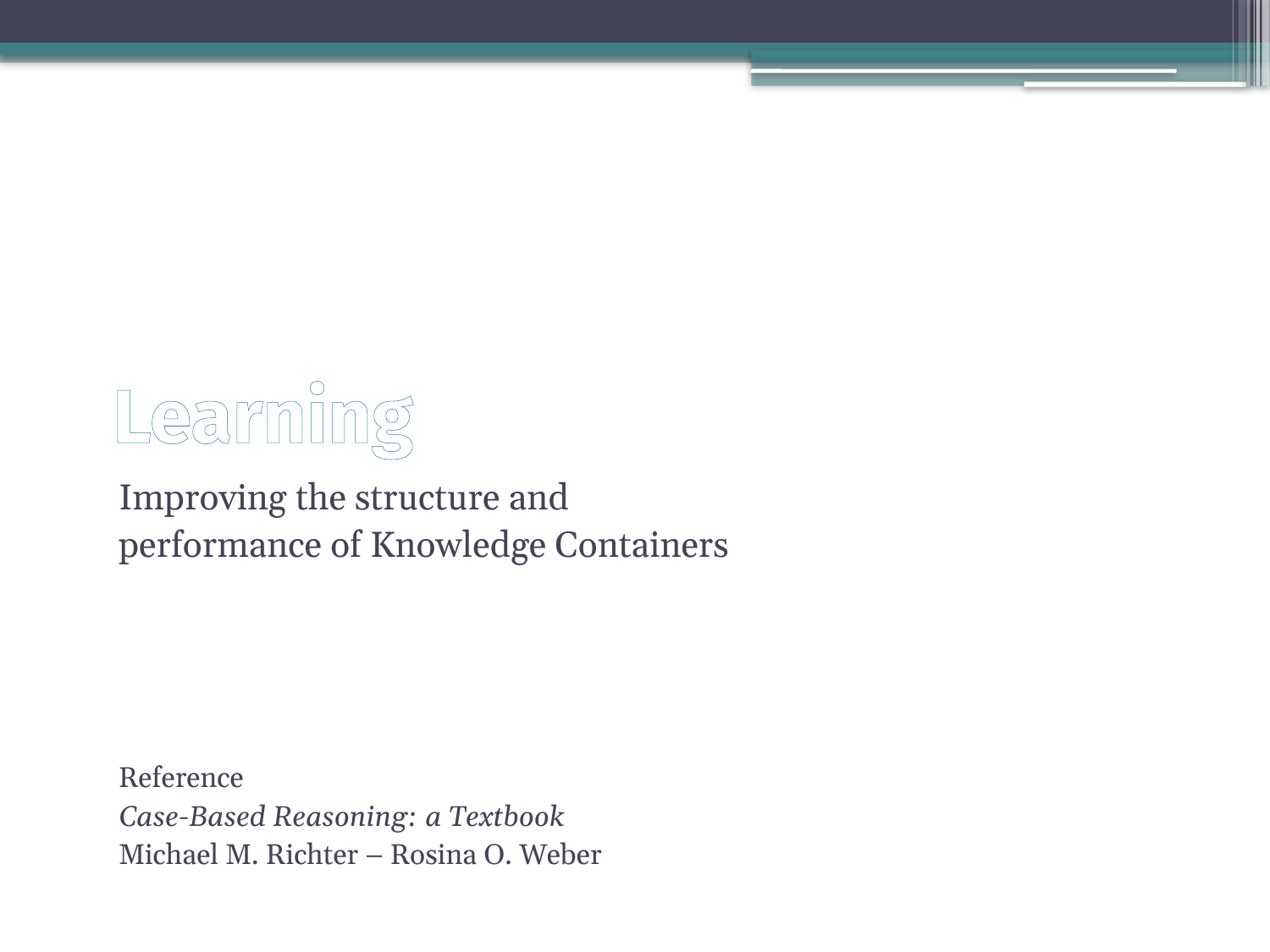

# Learning
Improving the structure and
performance of Knowledge Containers

Reference
Case-Based Reasoning: a Textbook
Michael M. Richter – Rosina O. Weber